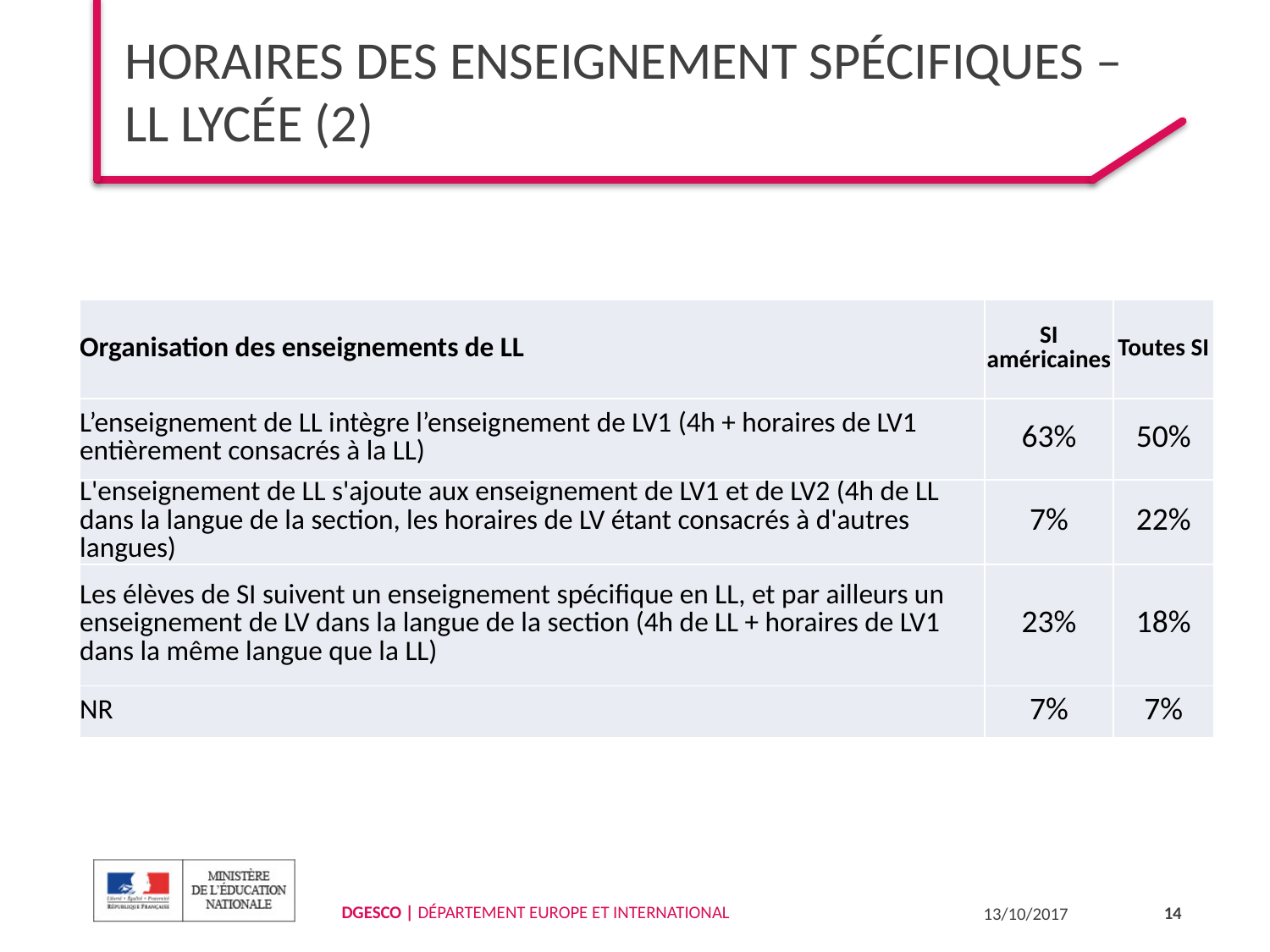

# Horaires des enseignement spécifiques – LL lycée (2)

| Organisation des enseignements de LL | SI américaines | Toutes SI |
| --- | --- | --- |
| L’enseignement de LL intègre l’enseignement de LV1 (4h + horaires de LV1 entièrement consacrés à la LL) | 63% | 50% |
| L'enseignement de LL s'ajoute aux enseignement de LV1 et de LV2 (4h de LL dans la langue de la section, les horaires de LV étant consacrés à d'autres langues) | 7% | 22% |
| Les élèves de SI suivent un enseignement spécifique en LL, et par ailleurs un enseignement de LV dans la langue de la section (4h de LL + horaires de LV1 dans la même langue que la LL) | 23% | 18% |
| NR | 7% | 7% |
14